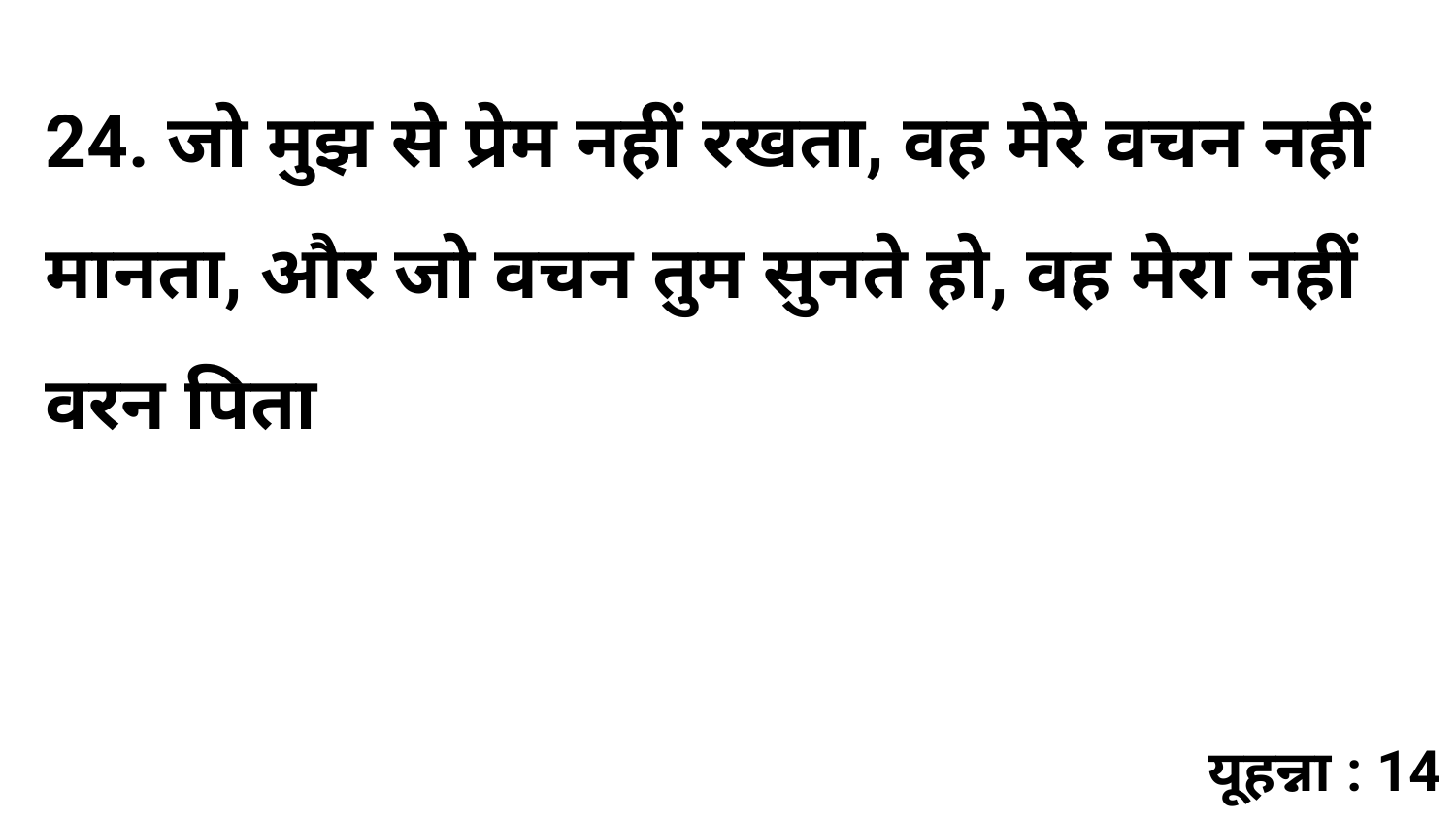

24. जो मुझ से प्रेम नहीं रखता, वह मेरे वचन नहीं मानता, और जो वचन तुम सुनते हो, वह मेरा नहीं वरन पिता
यूहन्ना : 14